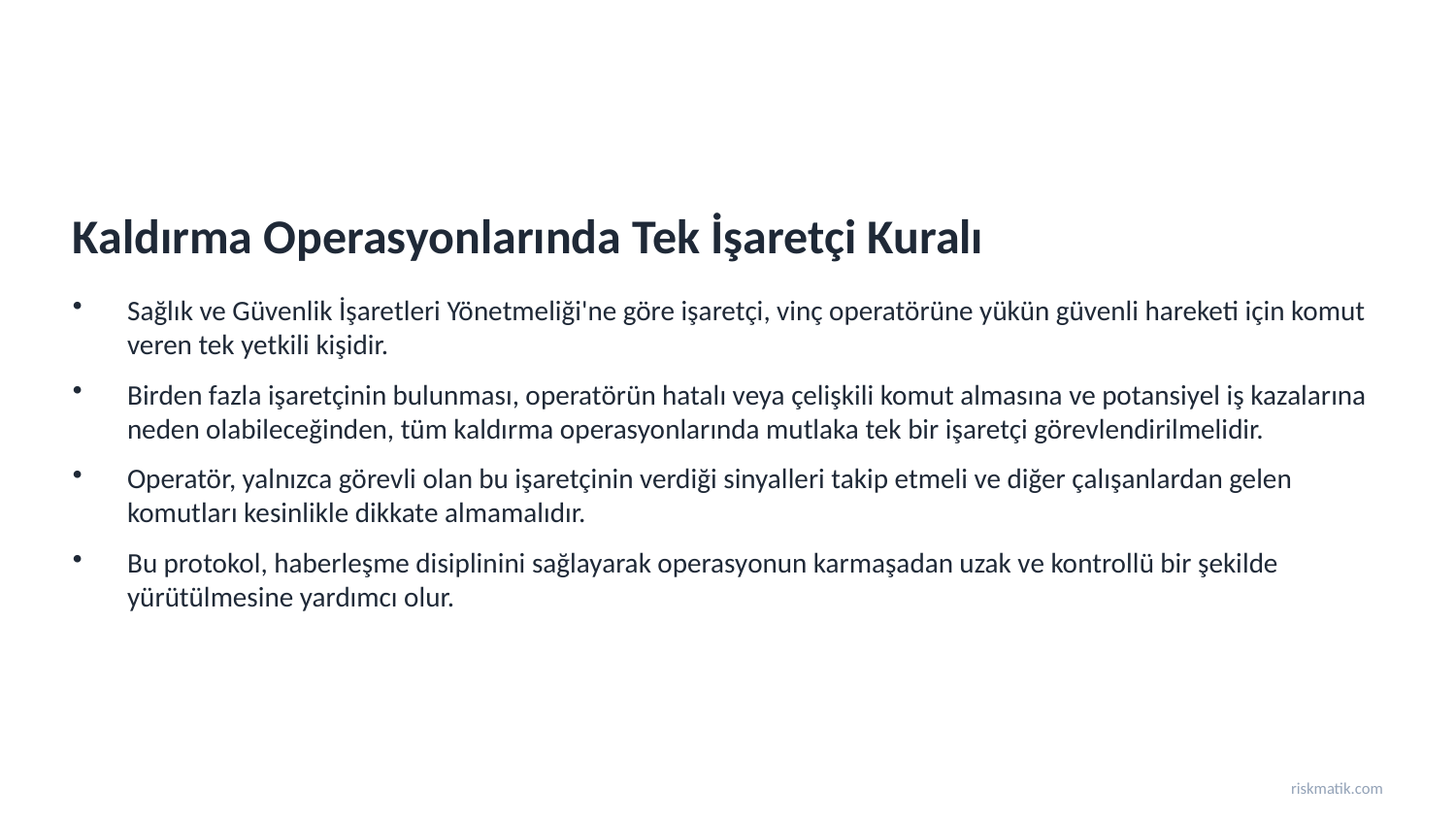

Kaldırma Operasyonlarında Tek İşaretçi Kuralı
Sağlık ve Güvenlik İşaretleri Yönetmeliği'ne göre işaretçi, vinç operatörüne yükün güvenli hareketi için komut veren tek yetkili kişidir.
Birden fazla işaretçinin bulunması, operatörün hatalı veya çelişkili komut almasına ve potansiyel iş kazalarına neden olabileceğinden, tüm kaldırma operasyonlarında mutlaka tek bir işaretçi görevlendirilmelidir.
Operatör, yalnızca görevli olan bu işaretçinin verdiği sinyalleri takip etmeli ve diğer çalışanlardan gelen komutları kesinlikle dikkate almamalıdır.
Bu protokol, haberleşme disiplinini sağlayarak operasyonun karmaşadan uzak ve kontrollü bir şekilde yürütülmesine yardımcı olur.
riskmatik.com